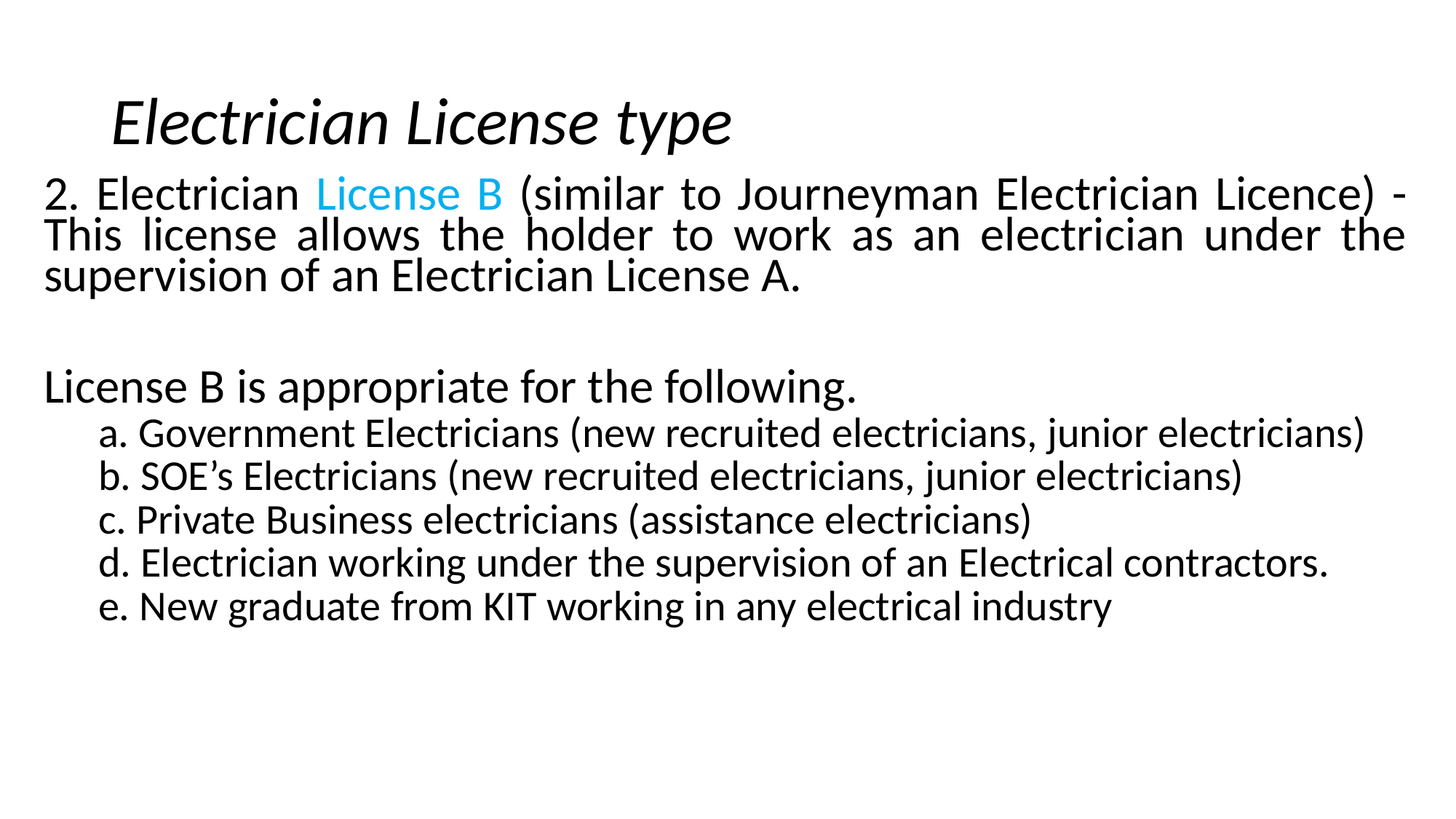

# Electrician License type
2. Electrician License B (similar to Journeyman Electrician Licence) -This license allows the holder to work as an electrician under the supervision of an Electrician License A.

License B is appropriate for the following.
a. Government Electricians (new recruited electricians, junior electricians)
b. SOE’s Electricians (new recruited electricians, junior electricians)
c. Private Business electricians (assistance electricians)
d. Electrician working under the supervision of an Electrical contractors.
e. New graduate from KIT working in any electrical industry